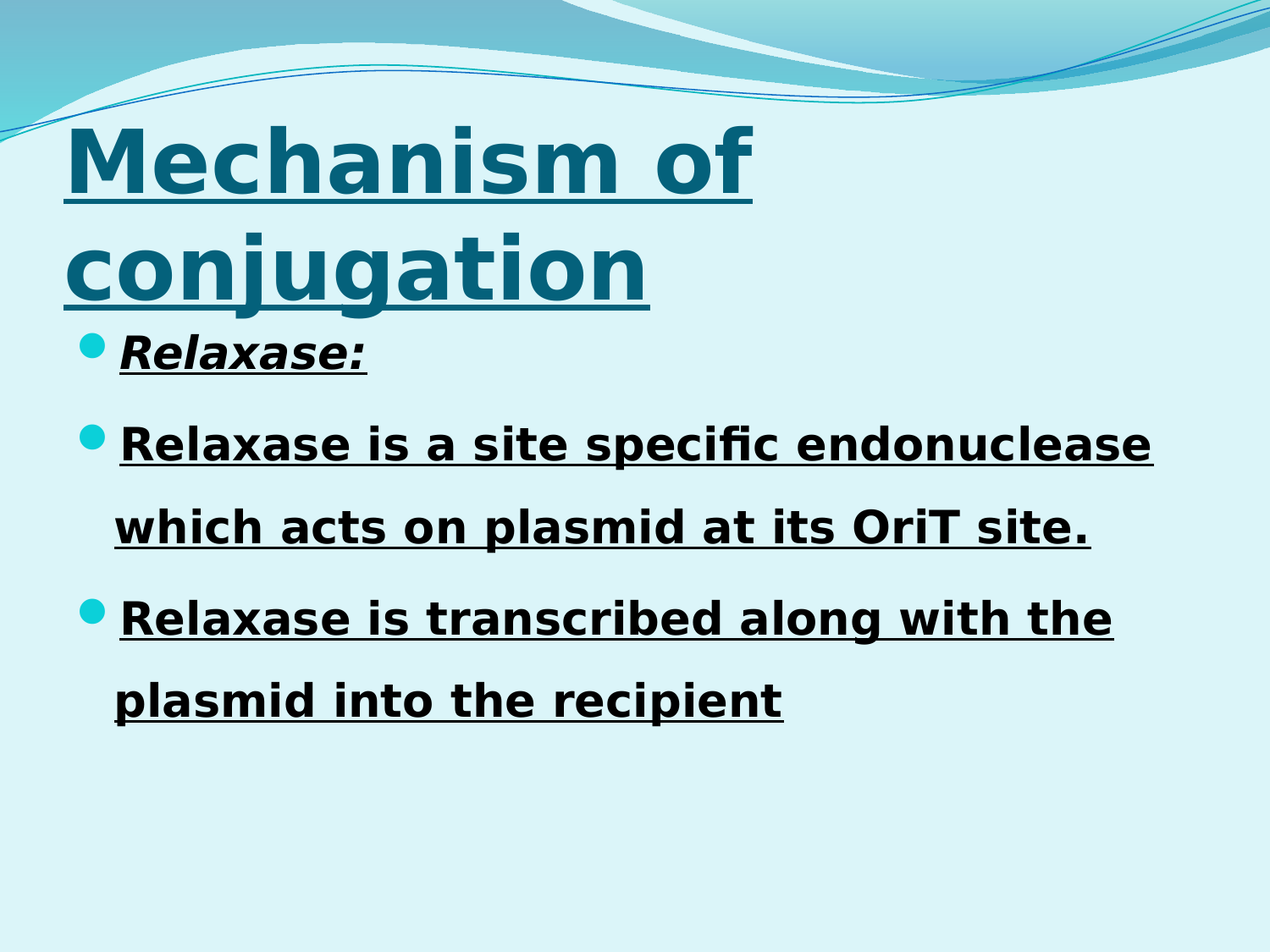

# Mechanism of conjugation
Relaxase:
Relaxase is a site specific endonuclease which acts on plasmid at its OriT site.
Relaxase is transcribed along with the plasmid into the recipient